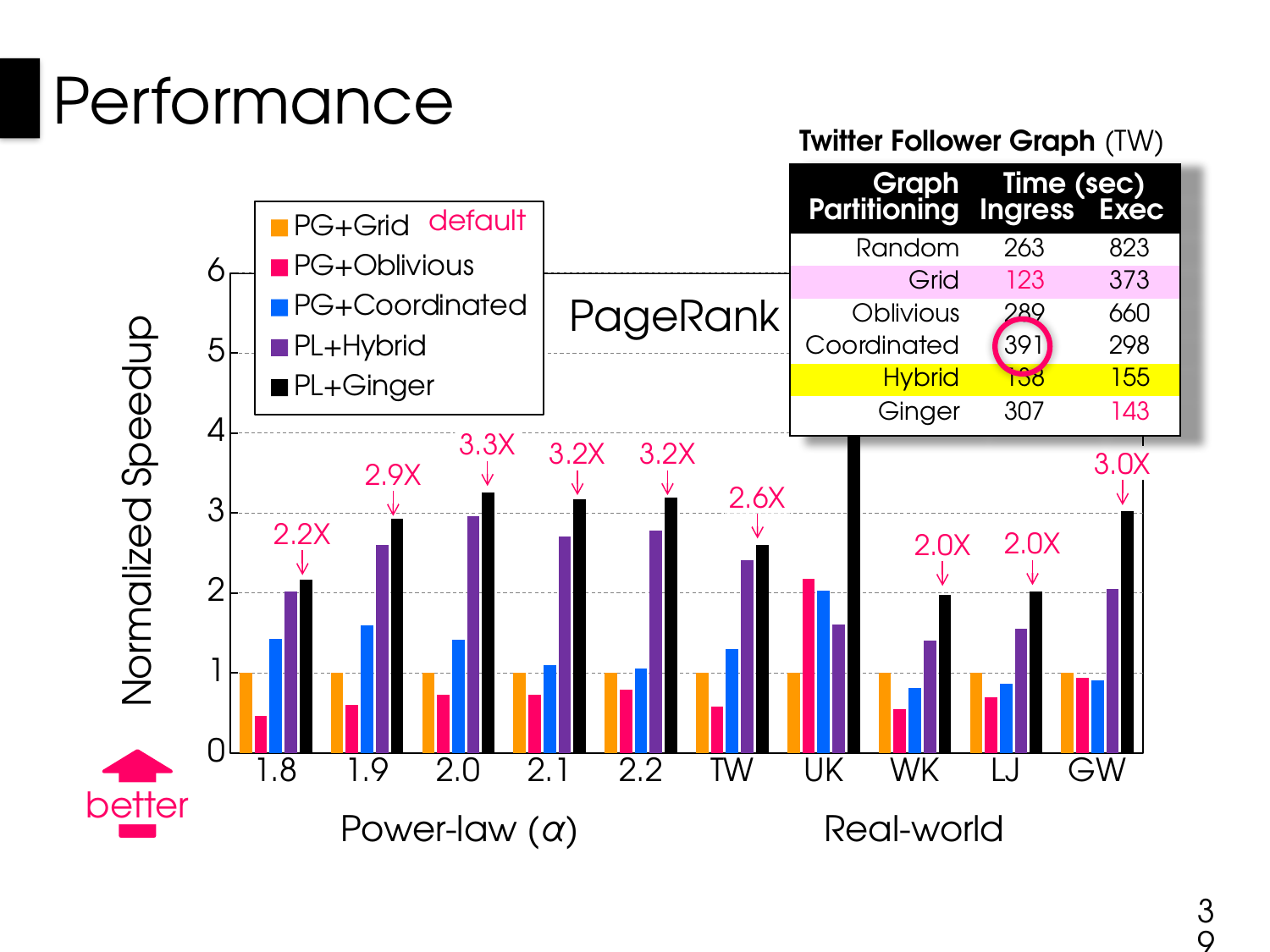

# Performance

| Twitter Follower Graph (TW) |  |  |
| --- | --- | --- |
| Graph Partitioning | Time (sec) |  |
|  | Ingress | Exec |
| Random | 263 | 823 |
| Grid | 123 | 373 |
| Oblivious | 289 | 660 |
| Coordinated | 391 | 298 |
| Hybrid | 138 | 155 |
| Ginger | 307 | 143 |

### Chart

| Category | PG+Grid | PG+Oblivious | PG+Coordinated | PL+Hybrid | PL+Ginger |
|---|---|---|---|---|---|
| 1.8 | 1.0 | 0.46 | 1.42 | 2.02 | 2.17 |
| 1.9 | 1.0 | 0.6 | 1.59 | 2.6 | 2.93 |
| 2.0 | 1.0 | 0.73 | 1.41 | 2.96 | 3.26 |
| 2.1 | 1.0 | 0.73 | 1.1 | 2.71 | 3.17 |
| 2.2 | 1.0 | 0.79 | 1.06 | 2.78 | 3.19 |
| TW | 1.0 | 0.58 | 1.3 | 2.41 | 2.6 |
| UK | 1.0 | 2.18 | 2.03 | 1.6 | 5.53 |
| WK | 1.0 | 0.55 | 0.81 | 1.4 | 1.97 |
| LJ | 1.0 | 0.7 | 0.86 | 1.55 | 2.02 |
| GW | 1.0 | 0.94 | 0.91 | 2.05 | 3.02 |
default
48-node
5.5X
PageRank

3.3X
3.2X
3.2X
3.0X
2.9X
2.6X
2.2X
2.0X
2.0X

better
Power-law (α)
Real-world
39